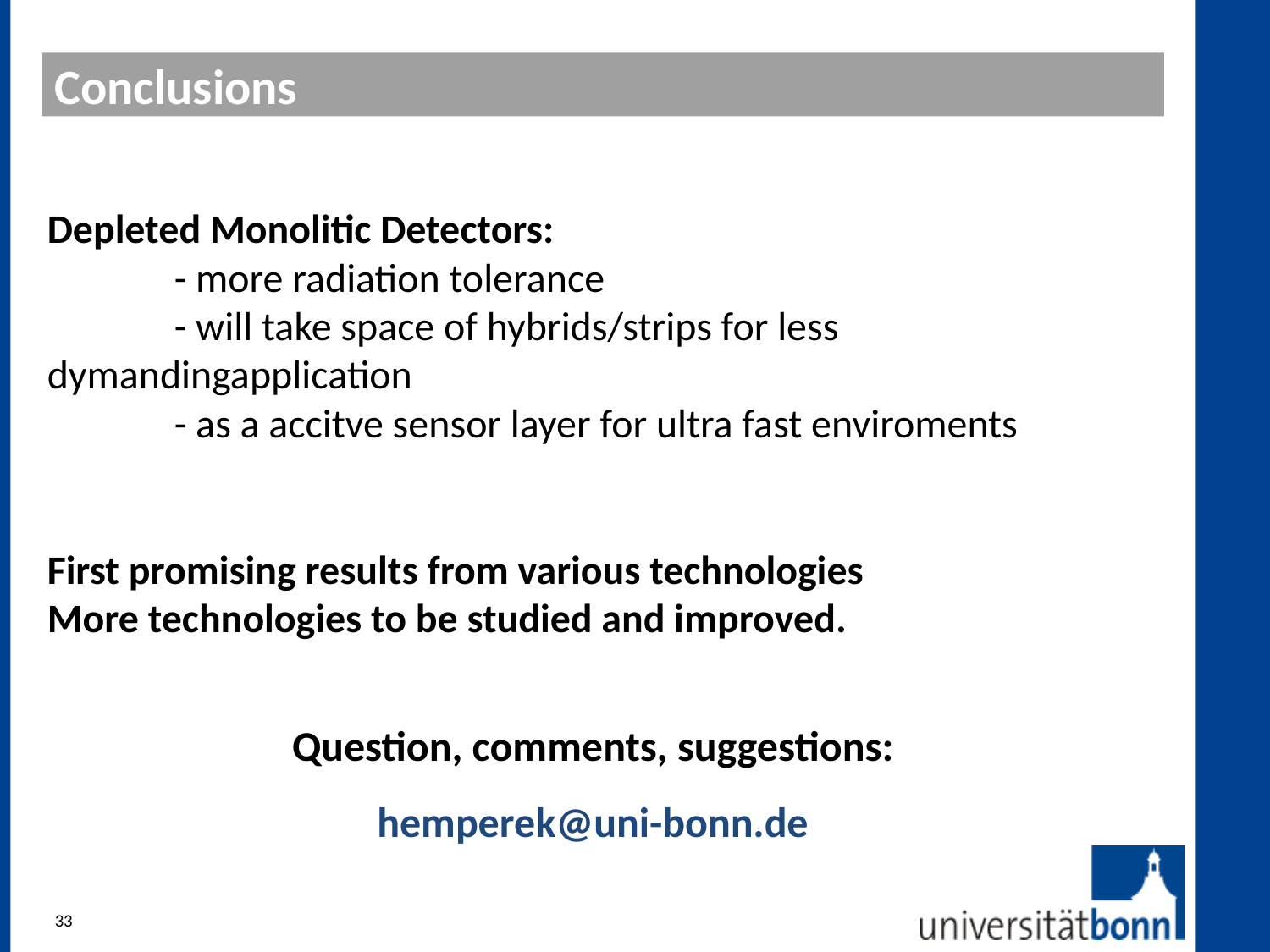

Conclusions
#

Depleted Monolitic Detectors:
	- more radiation tolerance
	- will take space of hybrids/strips for less dymandingapplication
	- as a accitve sensor layer for ultra fast enviroments

First promising results from various technologies
More technologies to be studied and improved.

Question, comments, suggestions:
hemperek@uni-bonn.de
33